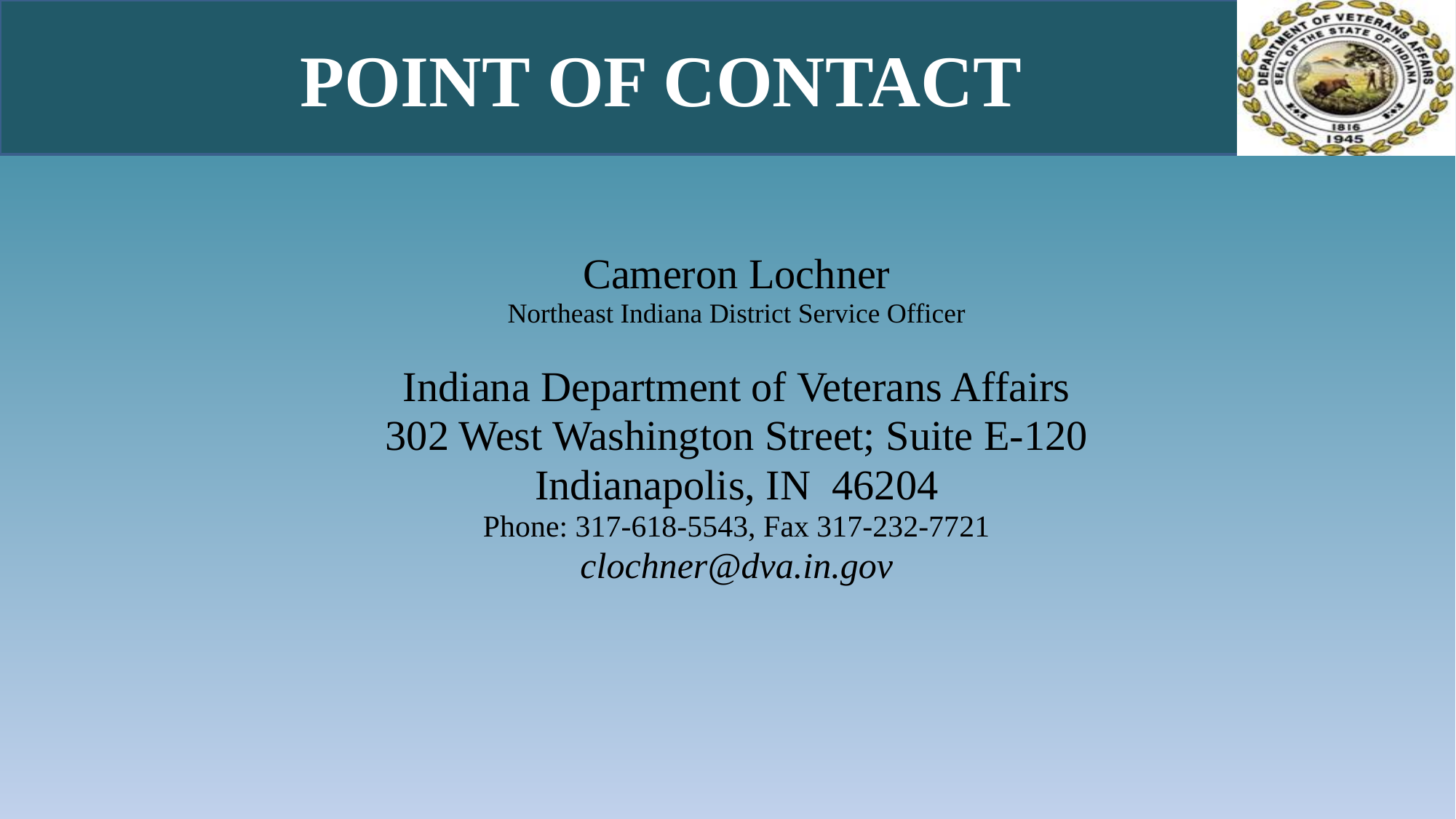

# Point of Contact

Cameron Lochner
Northeast Indiana District Service Officer

Indiana Department of Veterans Affairs
302 West Washington Street; Suite E-120
Indianapolis, IN  46204
Phone: 317-618-5543, Fax 317-232-7721
clochner@dva.in.gov